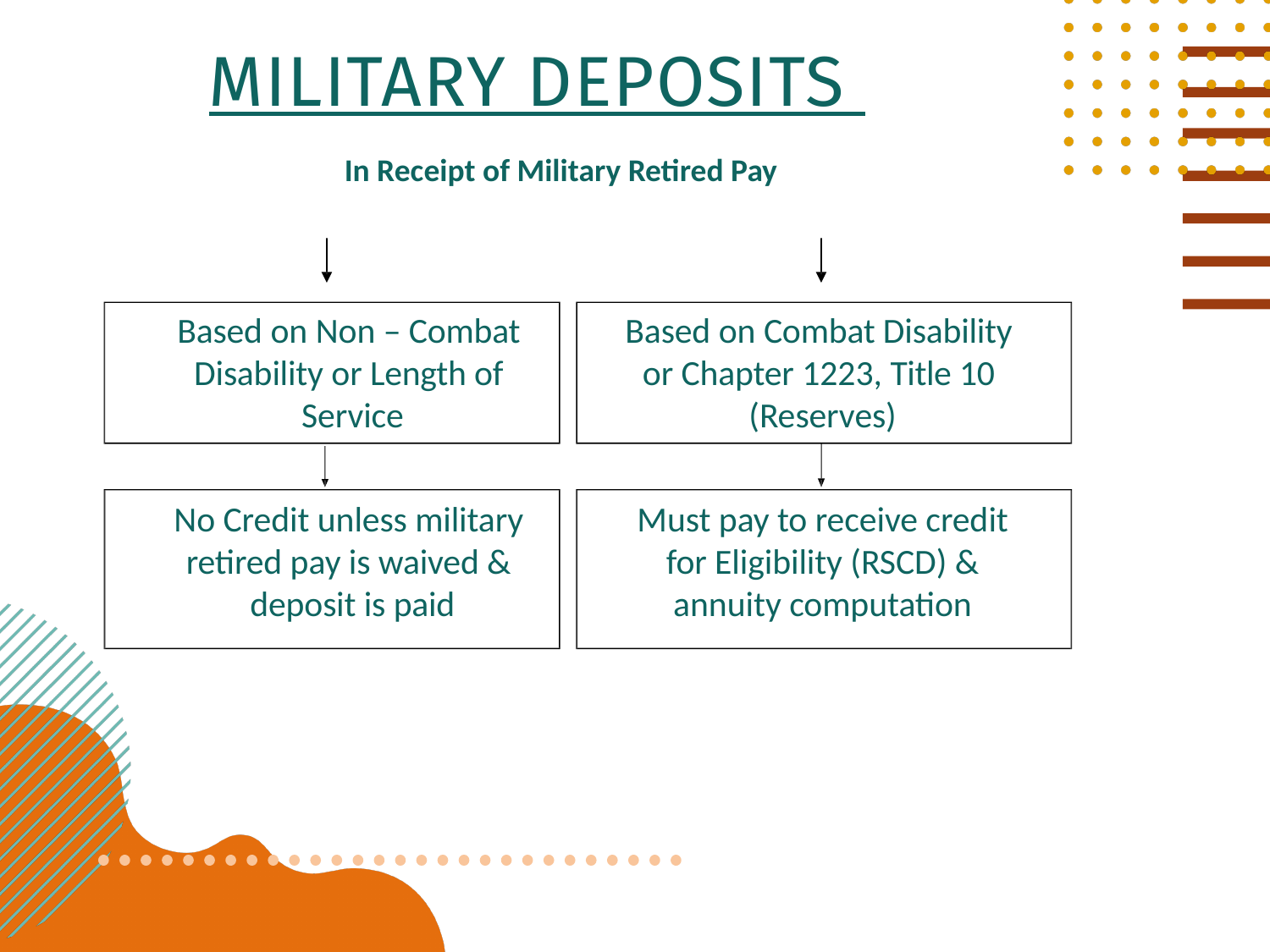

# Military Deposits
In Receipt of Military Retired Pay

Based on Non – Combat  Disability or Length of  Service

Based on Combat Disability  or Chapter 1223, Title 10  (Reserves)

No Credit unless military  retired pay is waived &  deposit is paid
Must pay to receive credit for Eligibility (RSCD) & annuity computation